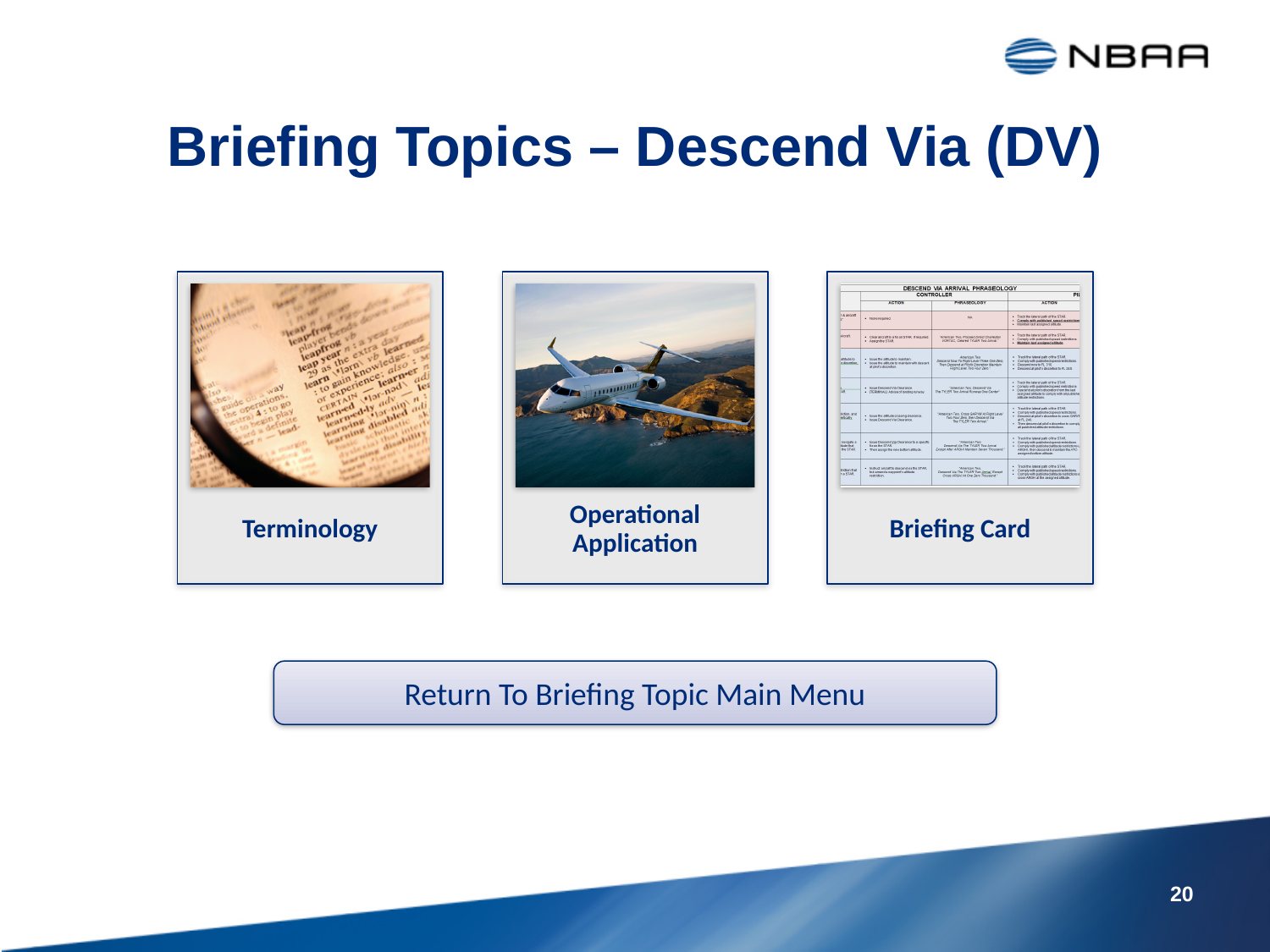

# Briefing Topics – Descend Via (DV)
Terminology
Operational Application
Briefing Card
Return To Briefing Topic Main Menu

20